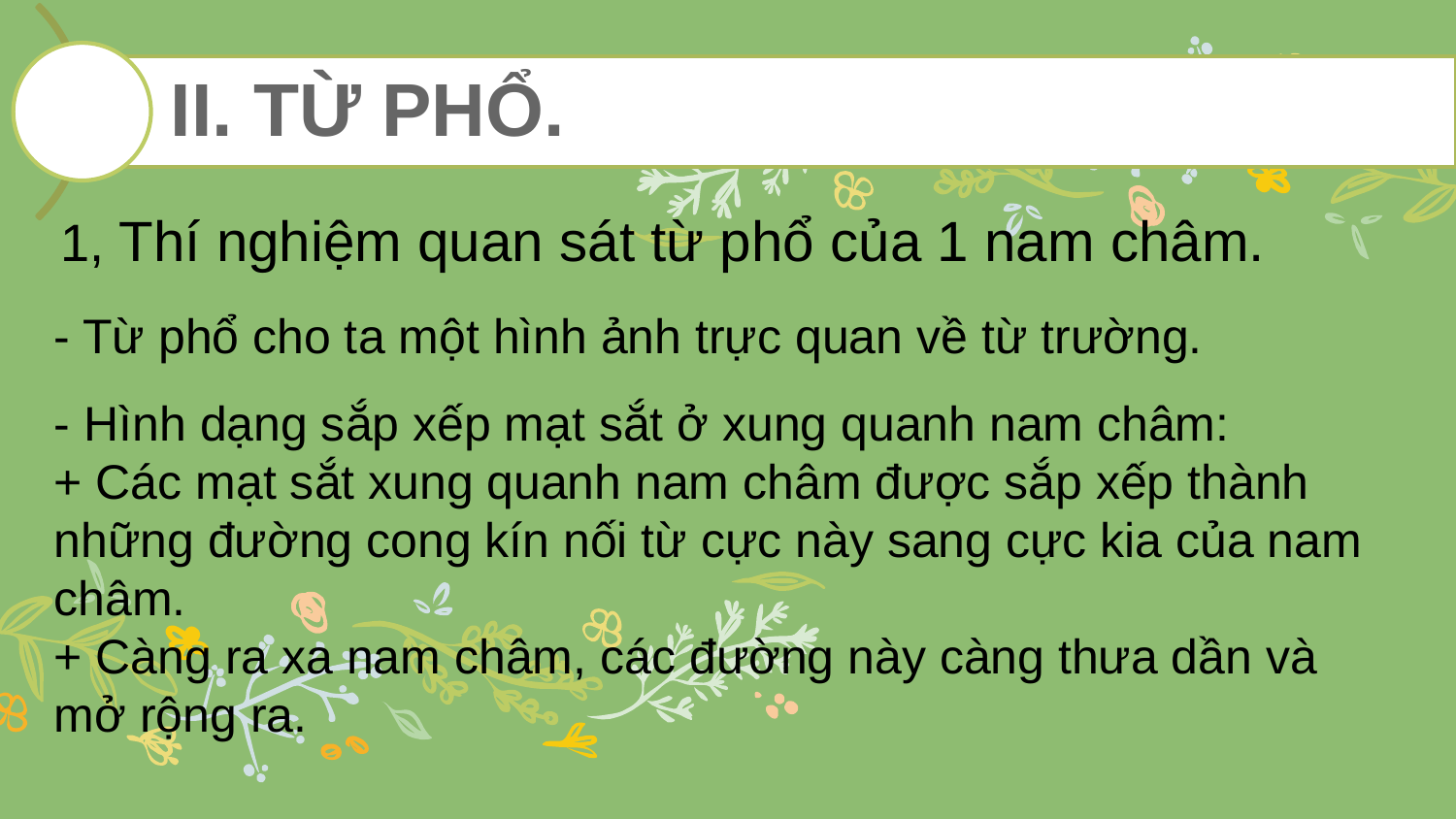

II. TỪ PHỔ.
1, Thí nghiệm quan sát từ phổ của 1 nam châm.
- Từ phổ cho ta một hình ảnh trực quan về từ trường.
- Hình dạng sắp xếp mạt sắt ở xung quanh nam châm:
+ Các mạt sắt xung quanh nam châm được sắp xếp thành những đường cong kín nối từ cực này sang cực kia của nam châm.
+ Càng ra xa nam châm, các đường này càng thưa dần và mở rộng ra.